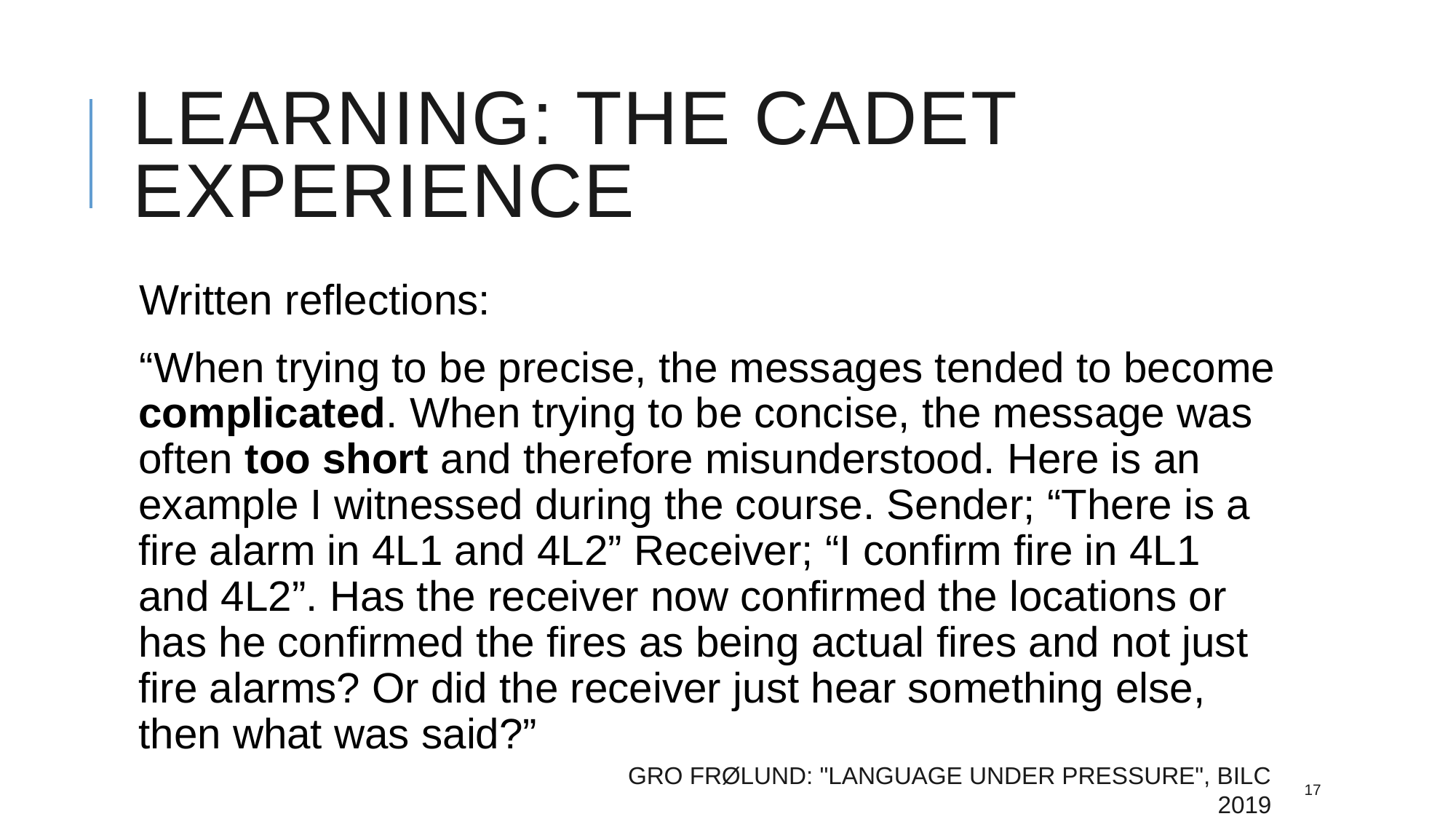

# Learning: the cadet experience
Written reflections:
“When trying to be precise, the messages tended to become complicated. When trying to be concise, the message was often too short and therefore misunderstood. Here is an example I witnessed during the course. Sender; “There is a fire alarm in 4L1 and 4L2” Receiver; “I confirm fire in 4L1 and 4L2”. Has the receiver now confirmed the locations or has he confirmed the fires as being actual fires and not just fire alarms? Or did the receiver just hear something else, then what was said?”

Gro Frølund: "Language under pressure", BILC 2019
17